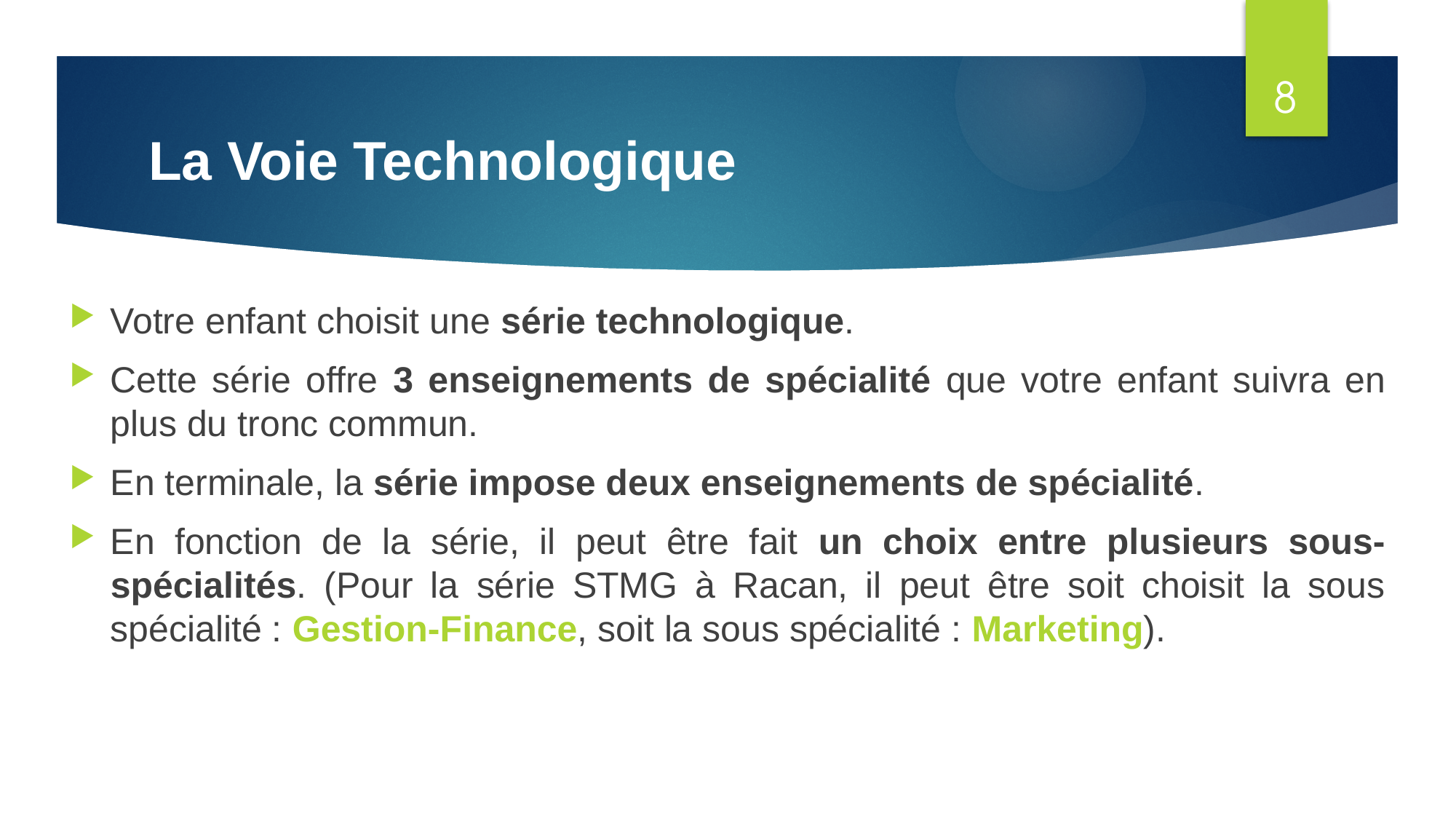

8
# La Voie Technologique
Votre enfant choisit une série technologique.
Cette série offre 3 enseignements de spécialité que votre enfant suivra en plus du tronc commun.
En terminale, la série impose deux enseignements de spécialité.
En fonction de la série, il peut être fait un choix entre plusieurs sous-spécialités. (Pour la série STMG à Racan, il peut être soit choisit la sous spécialité : Gestion-Finance, soit la sous spécialité : Marketing).